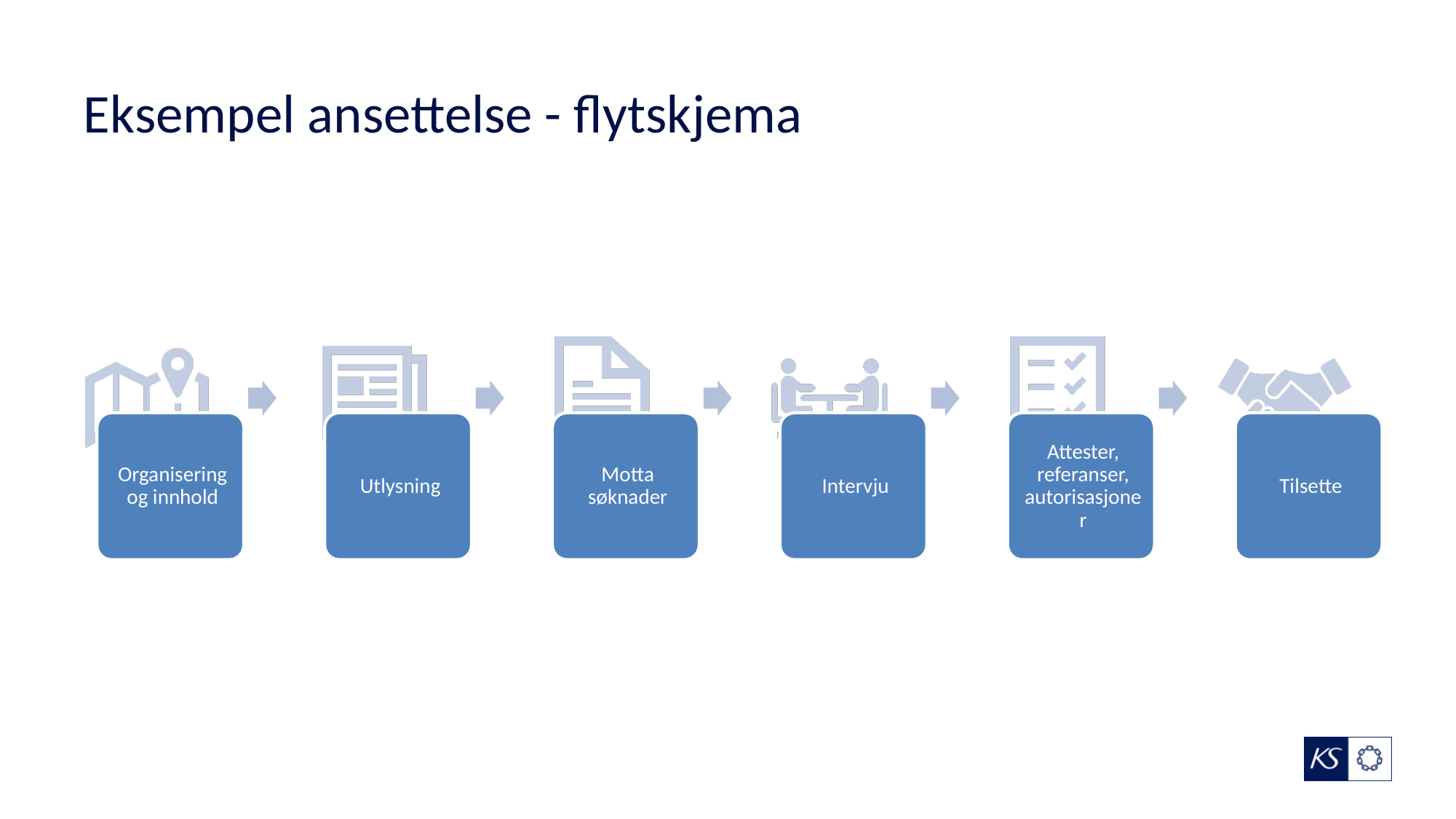

# Eksempel ansettelse - flytskjema
Organisering og innhold

Utlysning

Motta søknader

Intervju

Attester, referanser, autorisasjoner

Tilsette